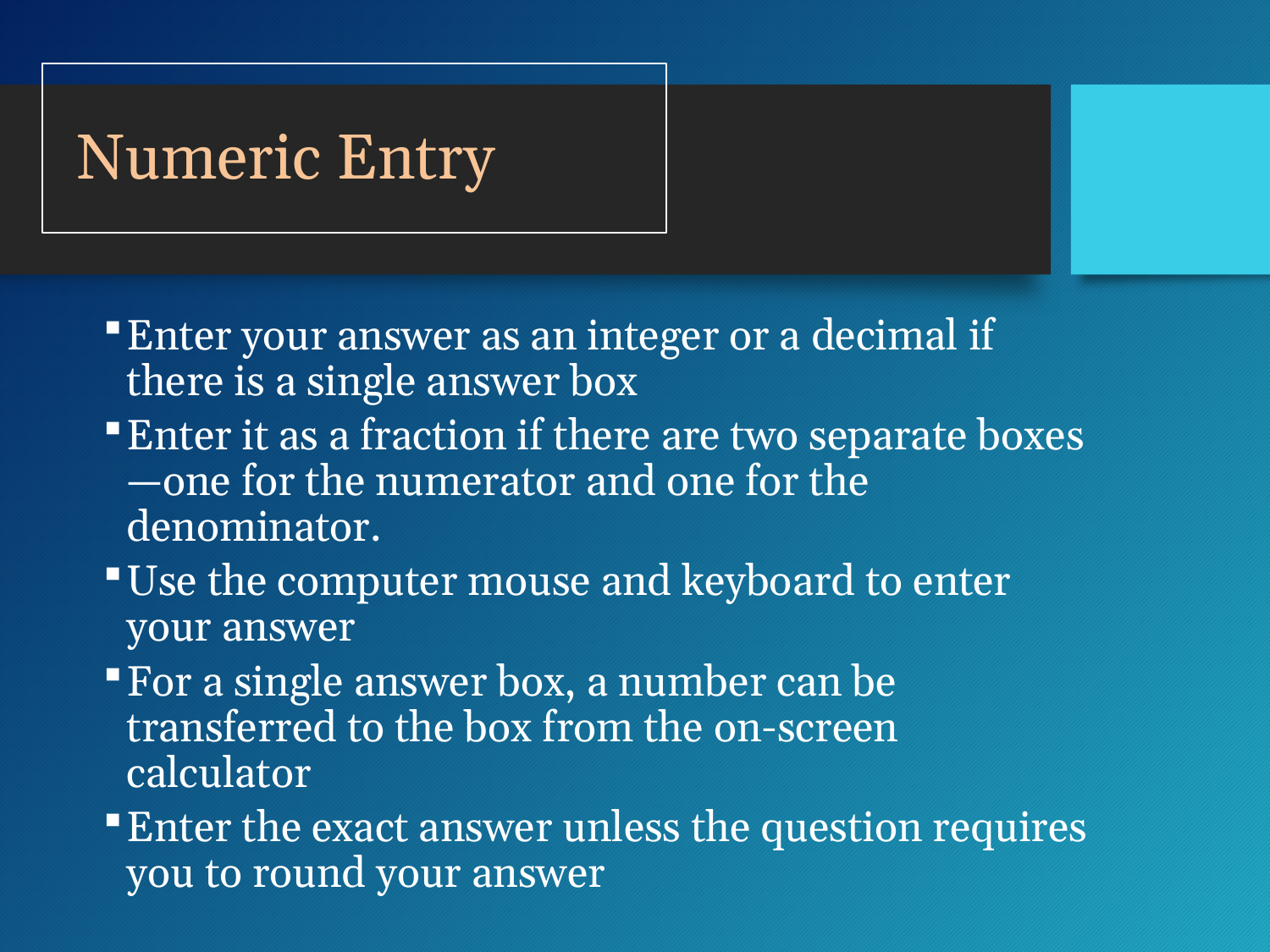

# Numeric Entry
Enter your answer as an integer or a decimal if there is a single answer box
Enter it as a fraction if there are two separate boxes—one for the numerator and one for the denominator.
Use the computer mouse and keyboard to enter your answer
For a single answer box, a number can be transferred to the box from the on-screen calculator
Enter the exact answer unless the question requires you to round your answer